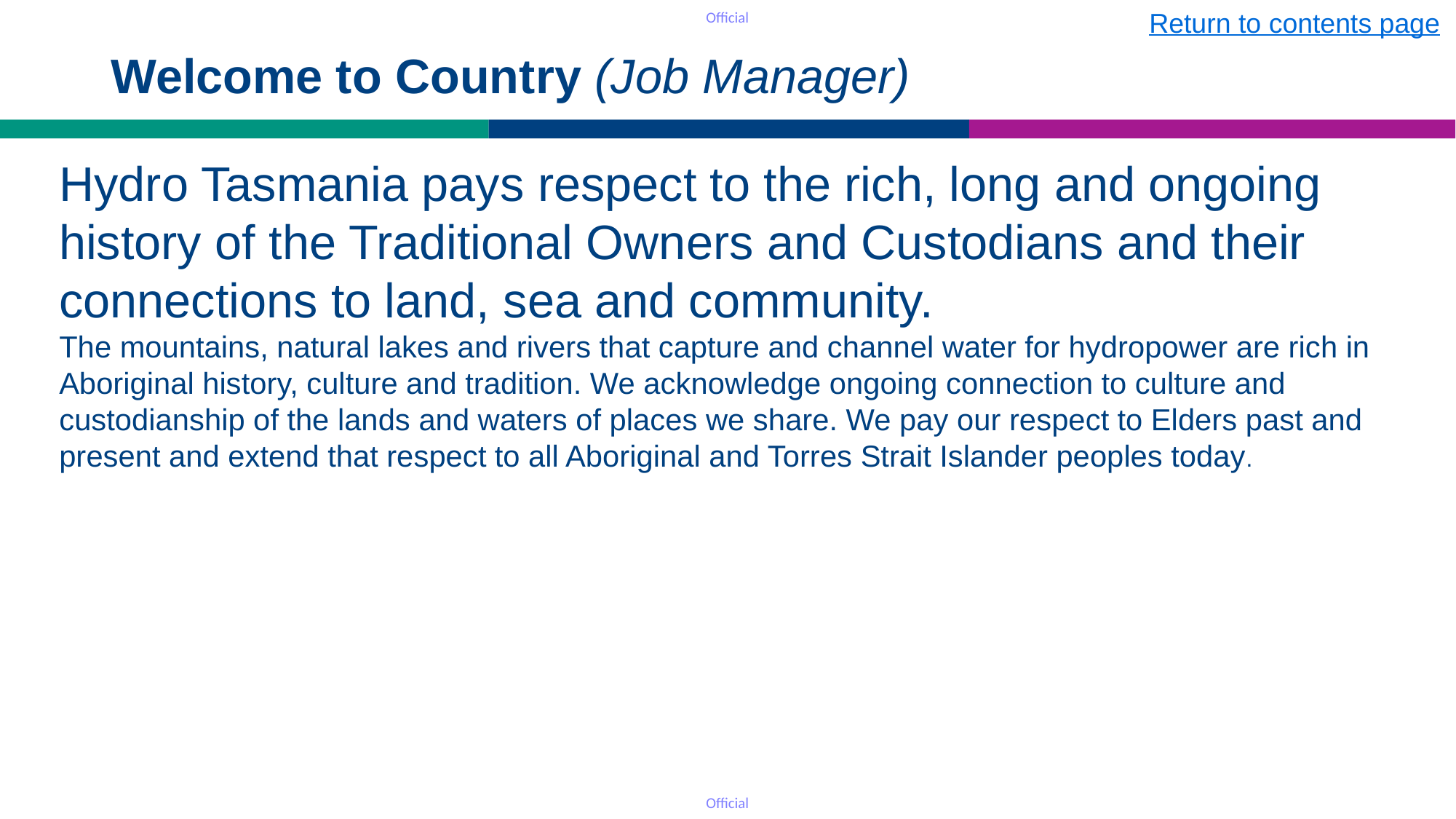

Return to contents page
# Welcome to Country (Job Manager)
Hydro Tasmania pays respect to the rich, long and ongoing history of the Traditional Owners and Custodians and their connections to land, sea and community.
The mountains, natural lakes and rivers that capture and channel water for hydropower are rich in Aboriginal history, culture and tradition. We acknowledge ongoing connection to culture and custodianship of the lands and waters of places we share. We pay our respect to Elders past and present and extend that respect to all Aboriginal and Torres Strait Islander peoples today.